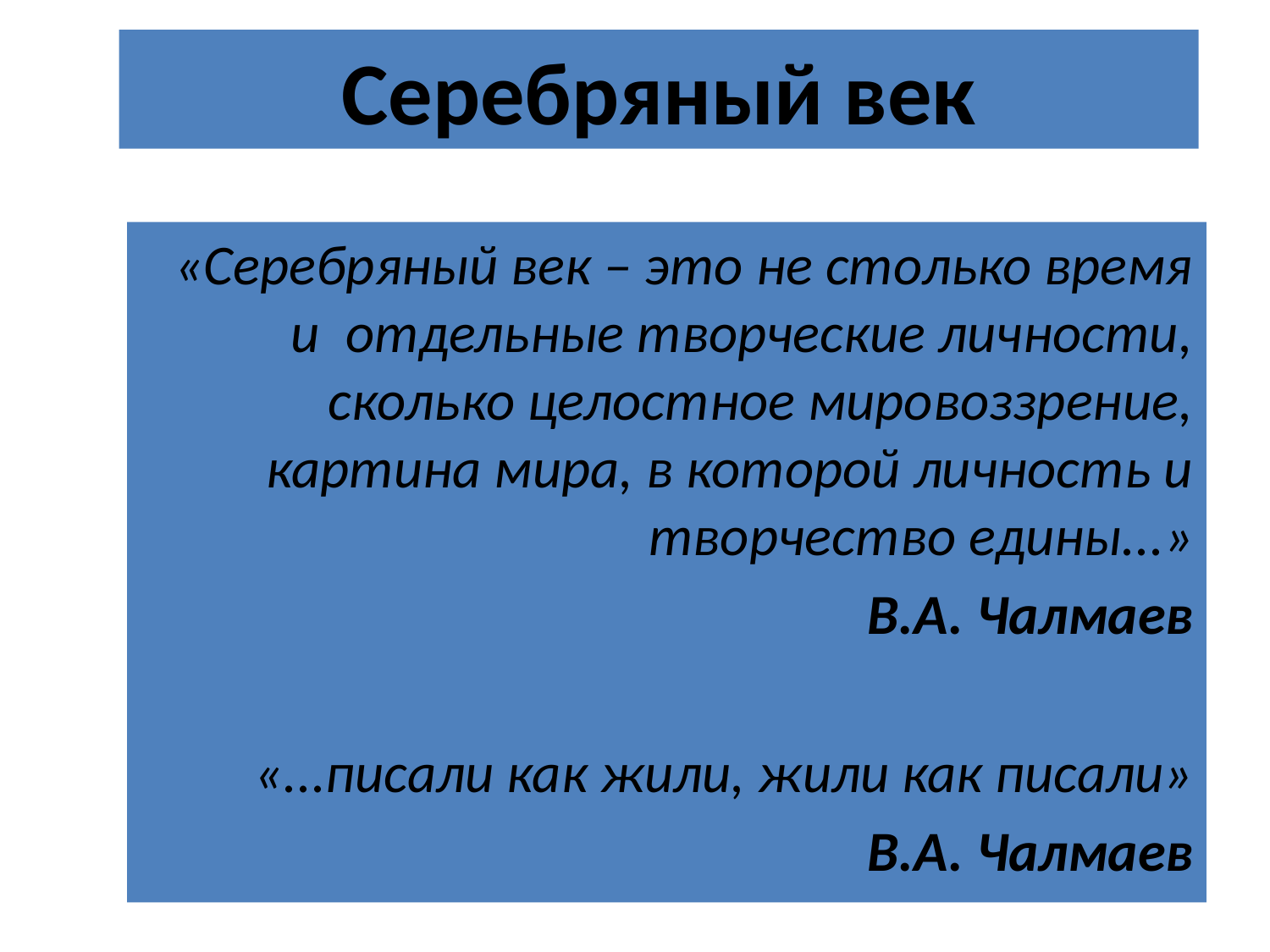

# Серебряный век
«Серебряный век – это не столько время и  отдельные творческие личности, сколько целостное мировоззрение, картина мира, в которой личность и творчество едины...»
В.А. Чалмаев

«...писали как жили, жили как писали»
В.А. Чалмаев